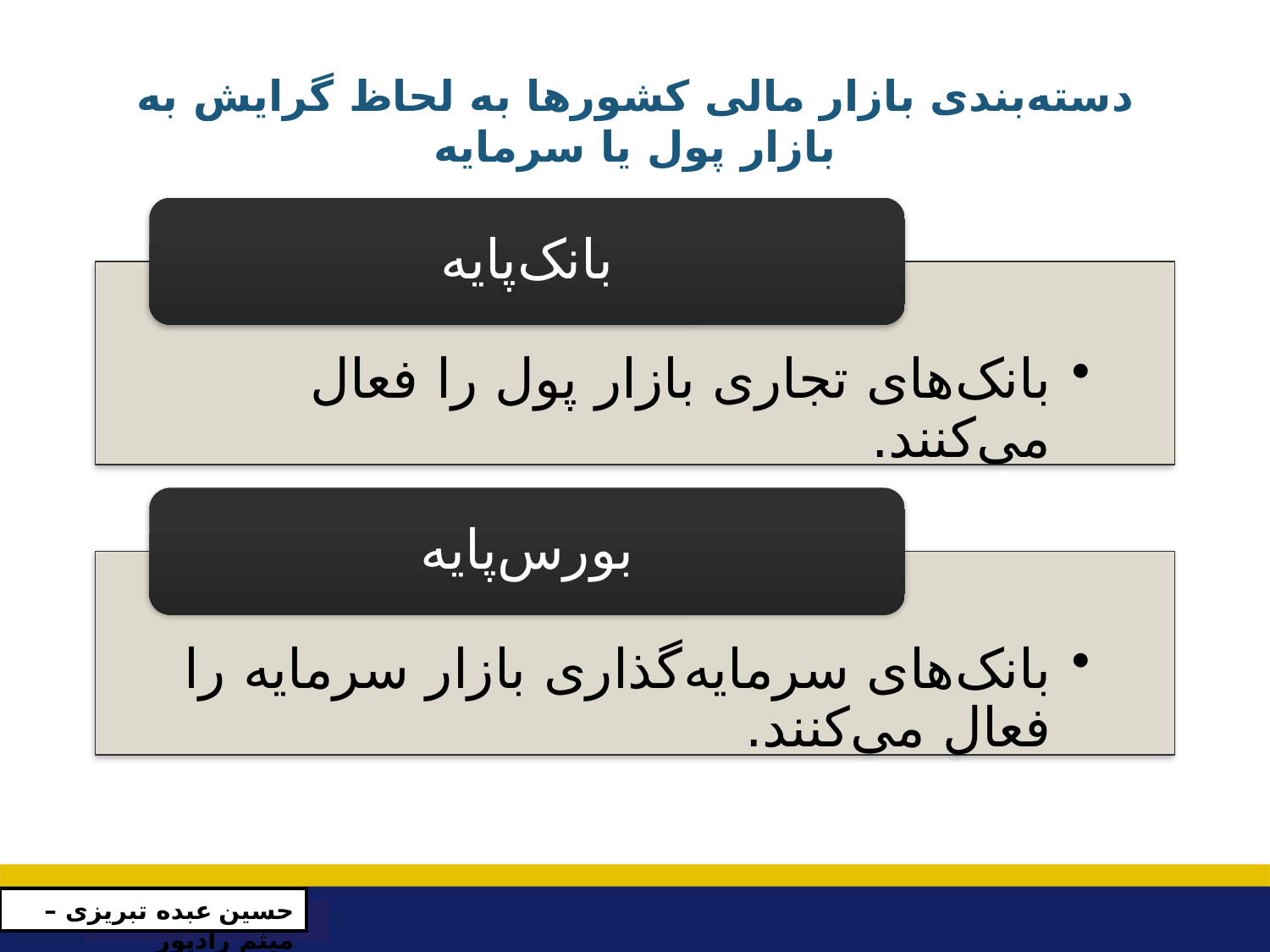

# دسته‌بندی بازار مالی کشورها به لحاظ گرایش به بازار پول یا سرمایه
بانک‌های تجاری بازار پول را فعال می‌کنند.
بانک‌پایه
بانک‌های سرمایه‌گذاری بازار سرمایه را فعال می‌کنند.
بورس‌پایه